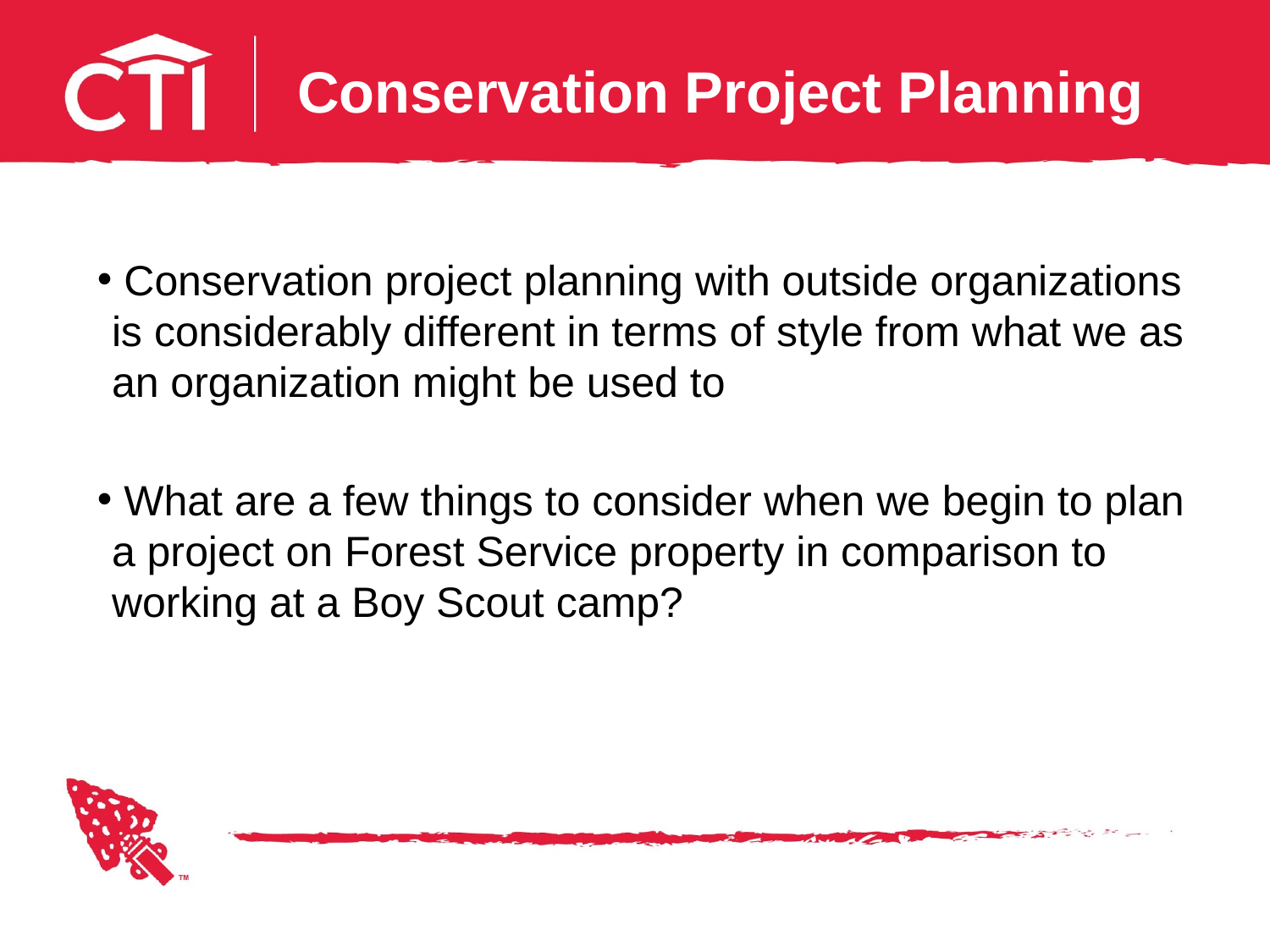

# Conservation Project Planning
 Conservation project planning with outside organizations is considerably different in terms of style from what we as an organization might be used to

 What are a few things to consider when we begin to plan a project on Forest Service property in comparison to working at a Boy Scout camp?